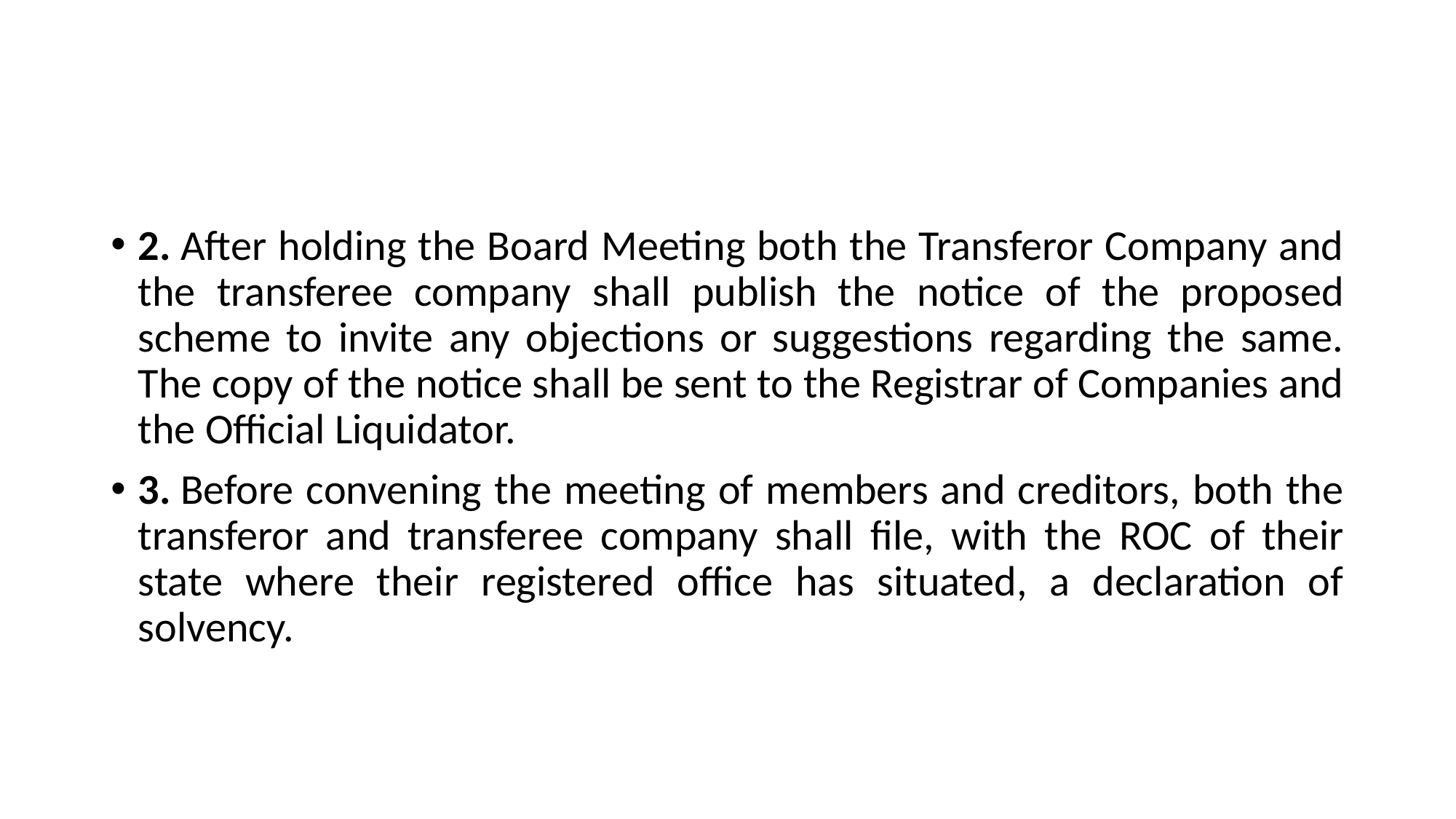

#
2. After holding the Board Meeting both the Transferor Company and the transferee company shall publish the notice of the proposed scheme to invite any objections or suggestions regarding the same. The copy of the notice shall be sent to the Registrar of Companies and the Official Liquidator.
3. Before convening the meeting of members and creditors, both the transferor and transferee company shall file, with the ROC of their state where their registered office has situated, a declaration of solvency.